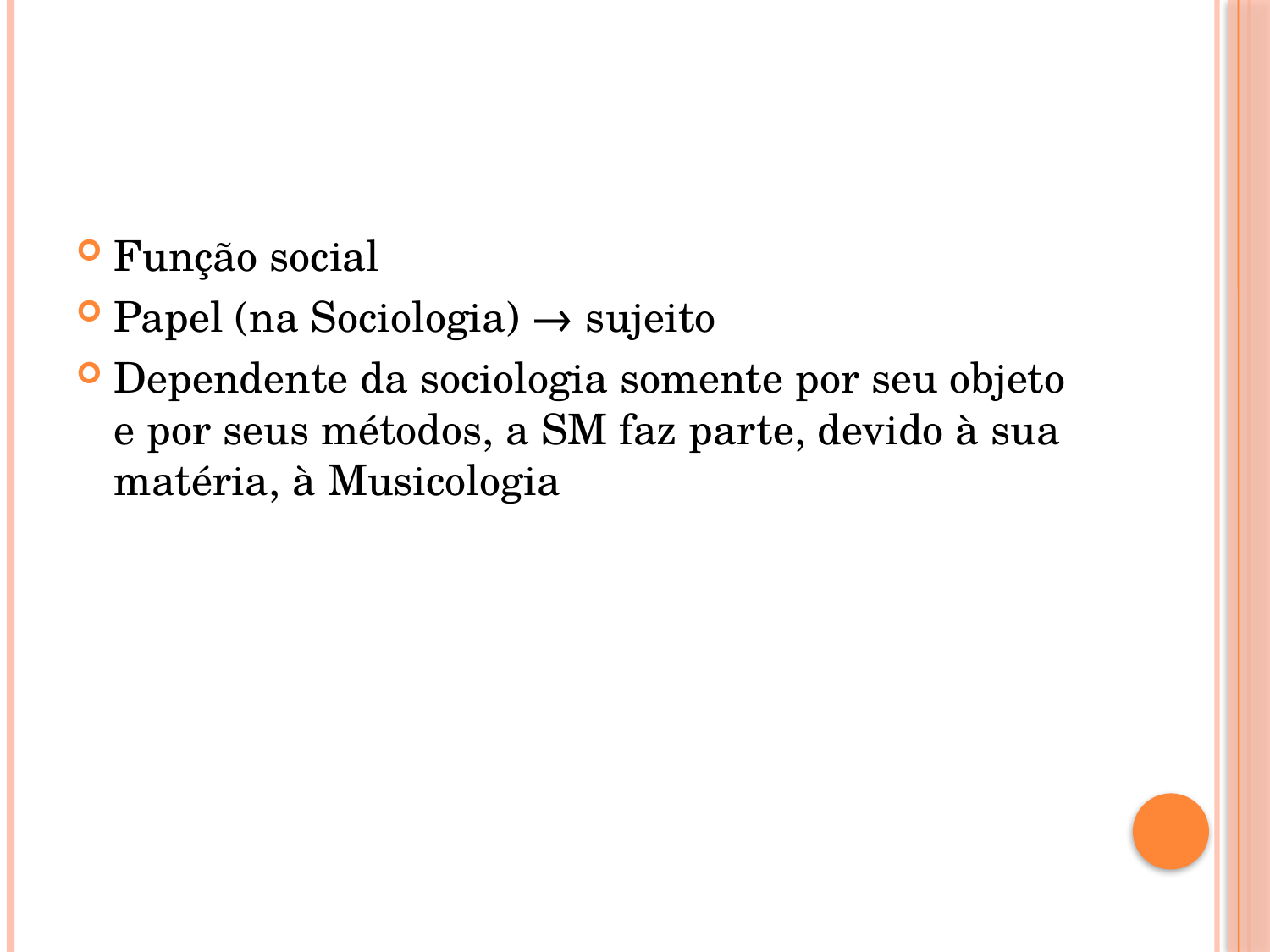

#
Função social
Papel (na Sociologia) → sujeito
Dependente da sociologia somente por seu objeto e por seus métodos, a SM faz parte, devido à sua matéria, à Musicologia